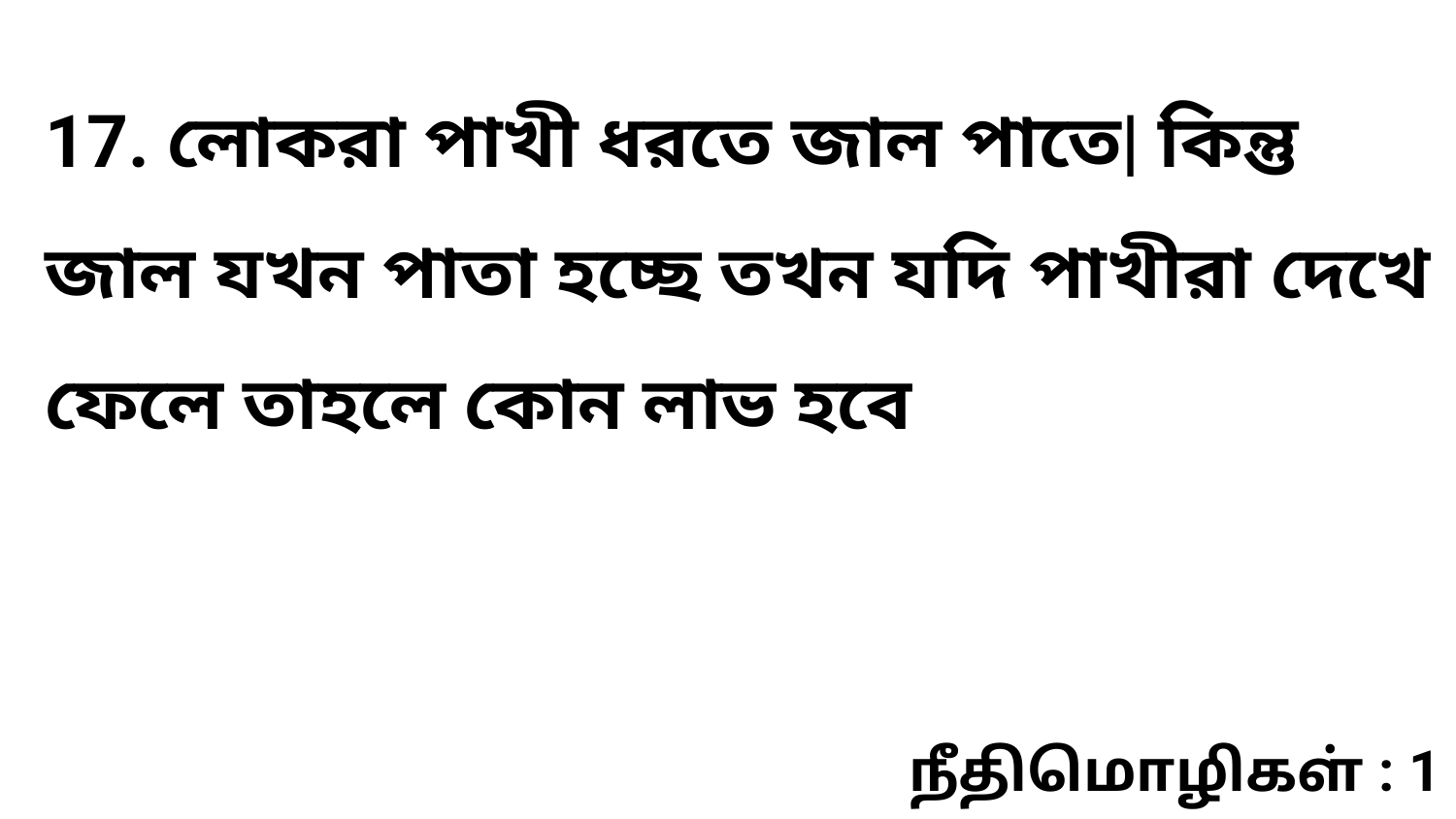

17. লোকরা পাখী ধরতে জাল পাতে| কিন্তু জাল যখন পাতা হচ্ছে তখন যদি পাখীরা দেখে ফেলে তাহলে কোন লাভ হবে
நீதிமொழிகள் : 1